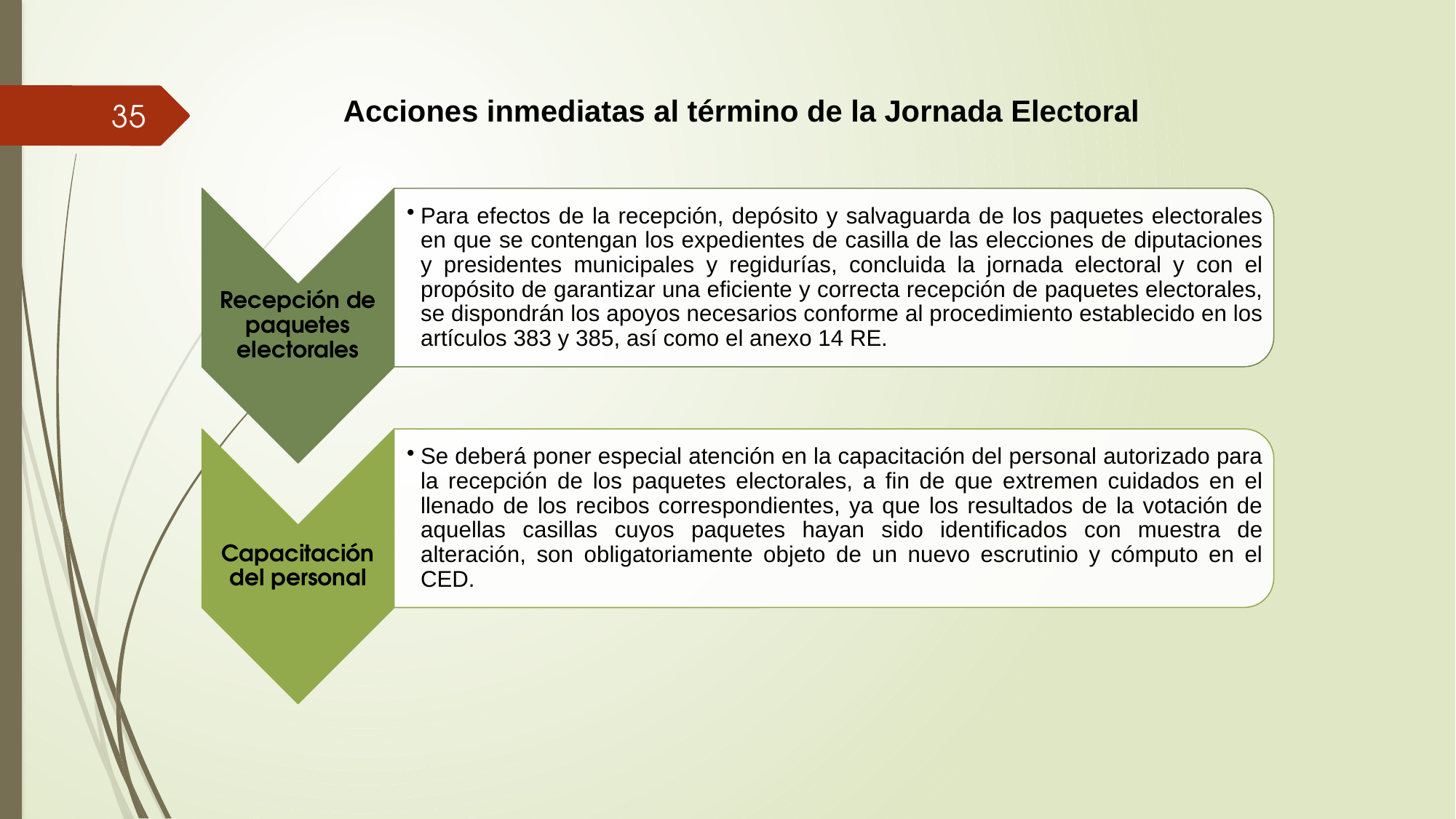

Acciones inmediatas al término de la Jornada Electoral
35
Recepción de paquetes electorales
Para efectos de la recepción, depósito y salvaguarda de los paquetes electorales en que se contengan los expedientes de casilla de las elecciones de diputaciones y presidentes municipales y regidurías, concluida la jornada electoral y con el propósito de garantizar una eficiente y correcta recepción de paquetes electorales, se dispondrán los apoyos necesarios conforme al procedimiento establecido en los artículos 383 y 385, así como el anexo 14 RE.
Capacitación del personal
Se deberá poner especial atención en la capacitación del personal autorizado para la recepción de los paquetes electorales, a fin de que extremen cuidados en el llenado de los recibos correspondientes, ya que los resultados de la votación de aquellas casillas cuyos paquetes hayan sido identificados con muestra de alteración, son obligatoriamente objeto de un nuevo escrutinio y cómputo en el CED.